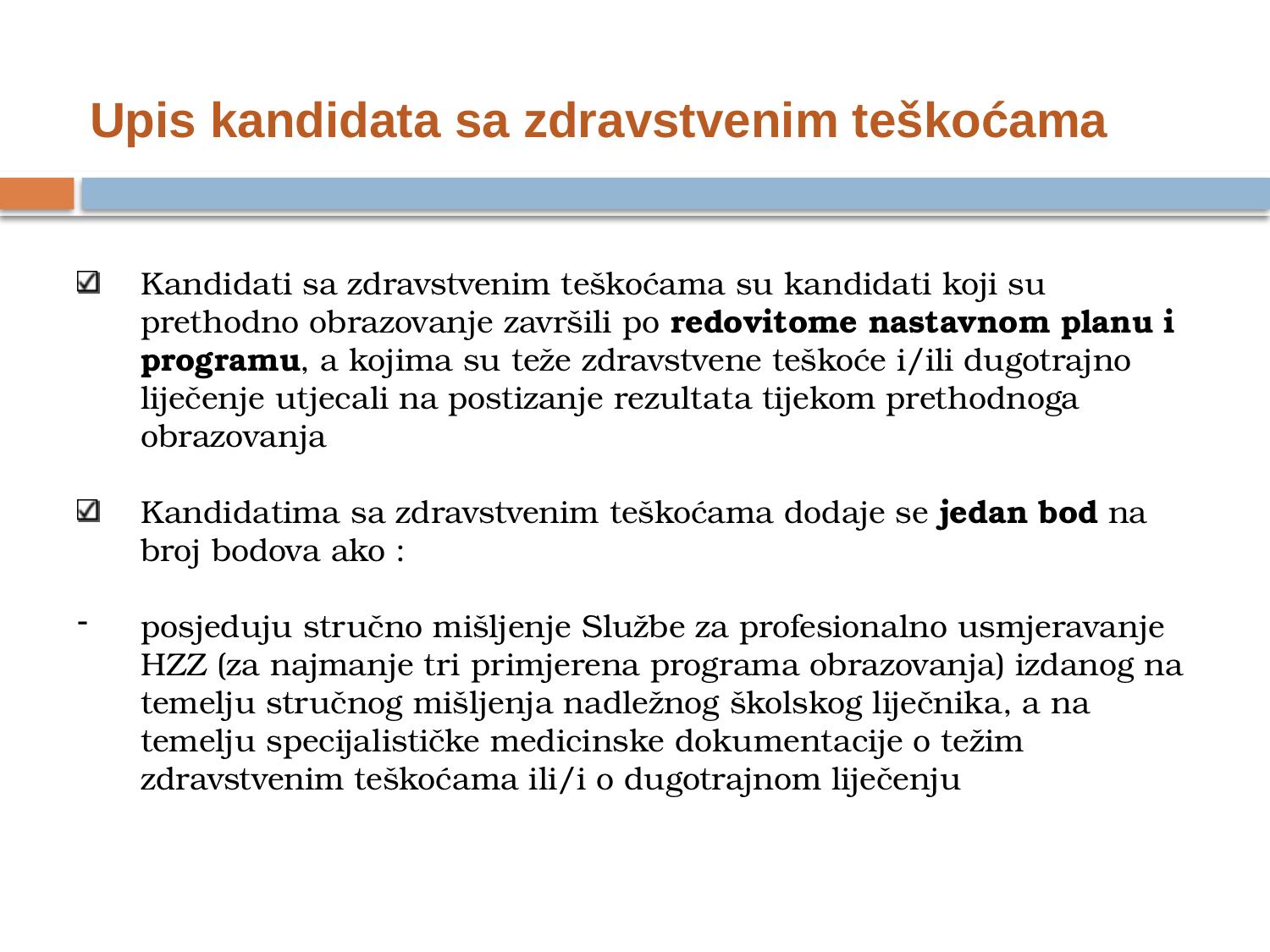

# Upis kandidata sa zdravstvenim teškoćama
Kandidati sa zdravstvenim teškoćama su kandidati koji su prethodno obrazovanje završili po redovitome nastavnom planu i programu, a kojima su teže zdravstvene teškoće i/ili dugotrajno liječenje utjecali na postizanje rezultata tijekom prethodnoga obrazovanja

Kandidatima sa zdravstvenim teškoćama dodaje se jedan bod na broj bodova ako :

posjeduju stručno mišljenje Službe za profesionalno usmjeravanje HZZ (za najmanje tri primjerena programa obrazovanja) izdanog na temelju stručnog mišljenja nadležnog školskog liječnika, a na temelju specijalističke medicinske dokumentacije o težim zdravstvenim teškoćama ili/i o dugotrajnom liječenju